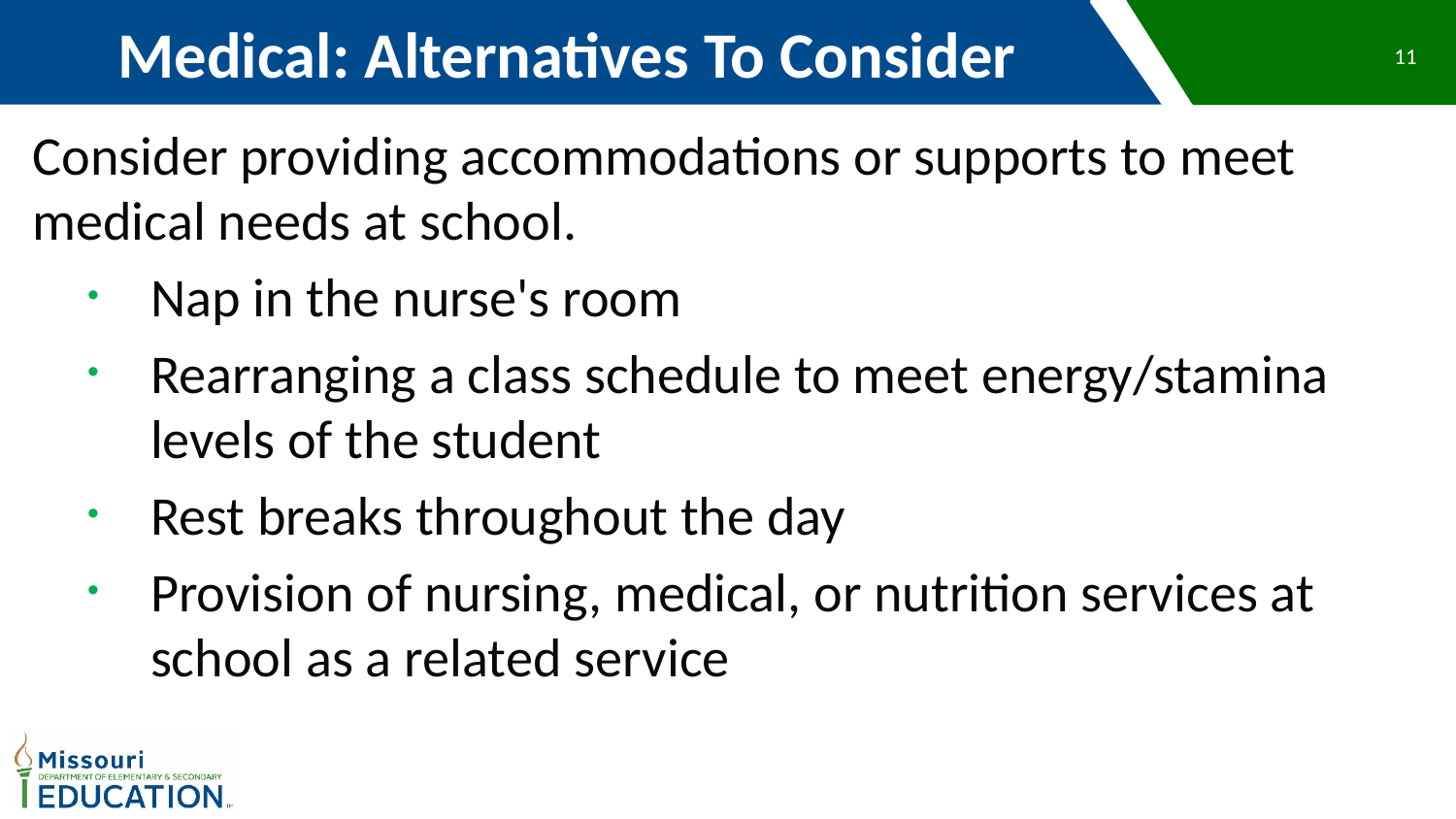

Medical: Alternatives To Consider
11
Consider providing accommodations or supports to meet medical needs at school.
Nap in the nurse's room
Rearranging a class schedule to meet energy/stamina levels of the student
Rest breaks throughout the day
Provision of nursing, medical, or nutrition services at school as a related service